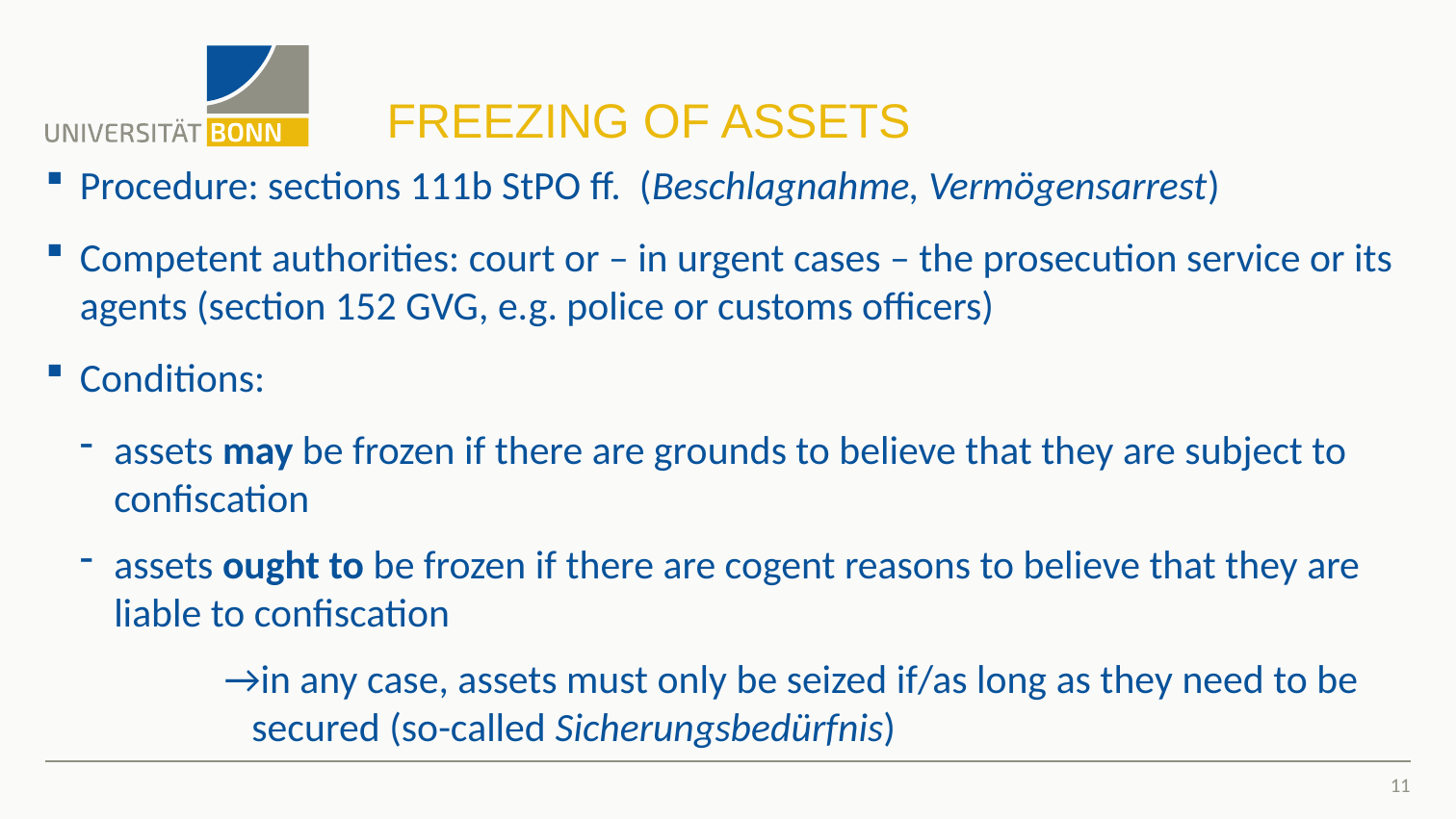

# Freezing of assets
Procedure: sections 111b StPO ff.  (Beschlagnahme, Vermögensarrest)
Competent authorities: court or – in urgent cases – the prosecution service or its agents (section 152 GVG, e.g. police or customs officers)
Conditions:
assets may be frozen if there are grounds to believe that they are subject to confiscation
assets ought to be frozen if there are cogent reasons to believe that they are liable to confiscation
	→in any case, assets must only be seized if/as long as they need to be  		   secured (so-called Sicherungsbedürfnis)

11